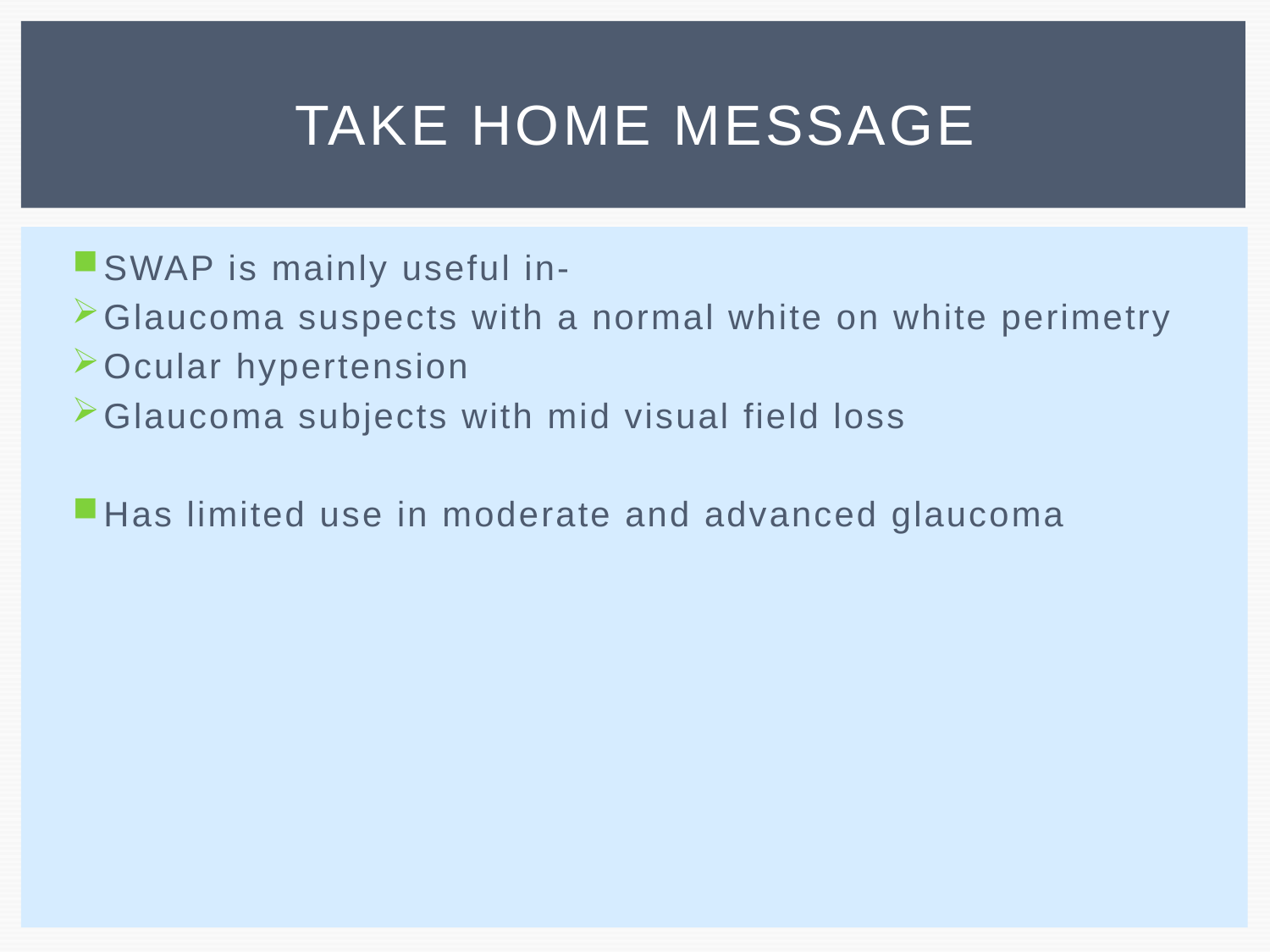

# Take home message
SWAP is mainly useful in-
Glaucoma suspects with a normal white on white perimetry
Ocular hypertension
Glaucoma subjects with mid visual field loss

Has limited use in moderate and advanced glaucoma